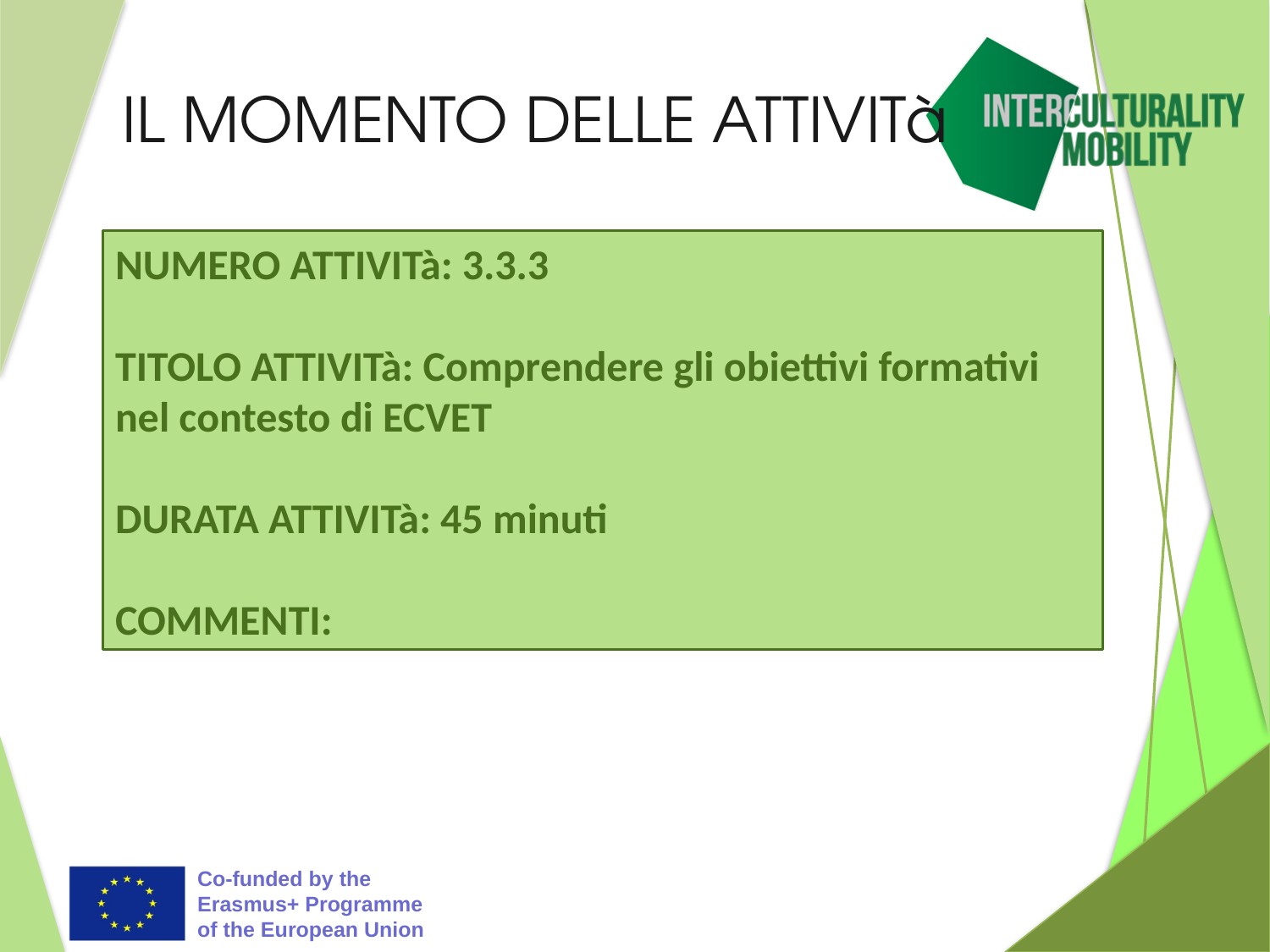

# IL MOMENTO DELLE ATTIVITà
NUMERO ATTIVITà: 3.3.3

TITOLO ATTIVITà: Comprendere gli obiettivi formativi nel contesto di ECVET

DURATA ATTIVITà: 45 minuti

COMMENTI: